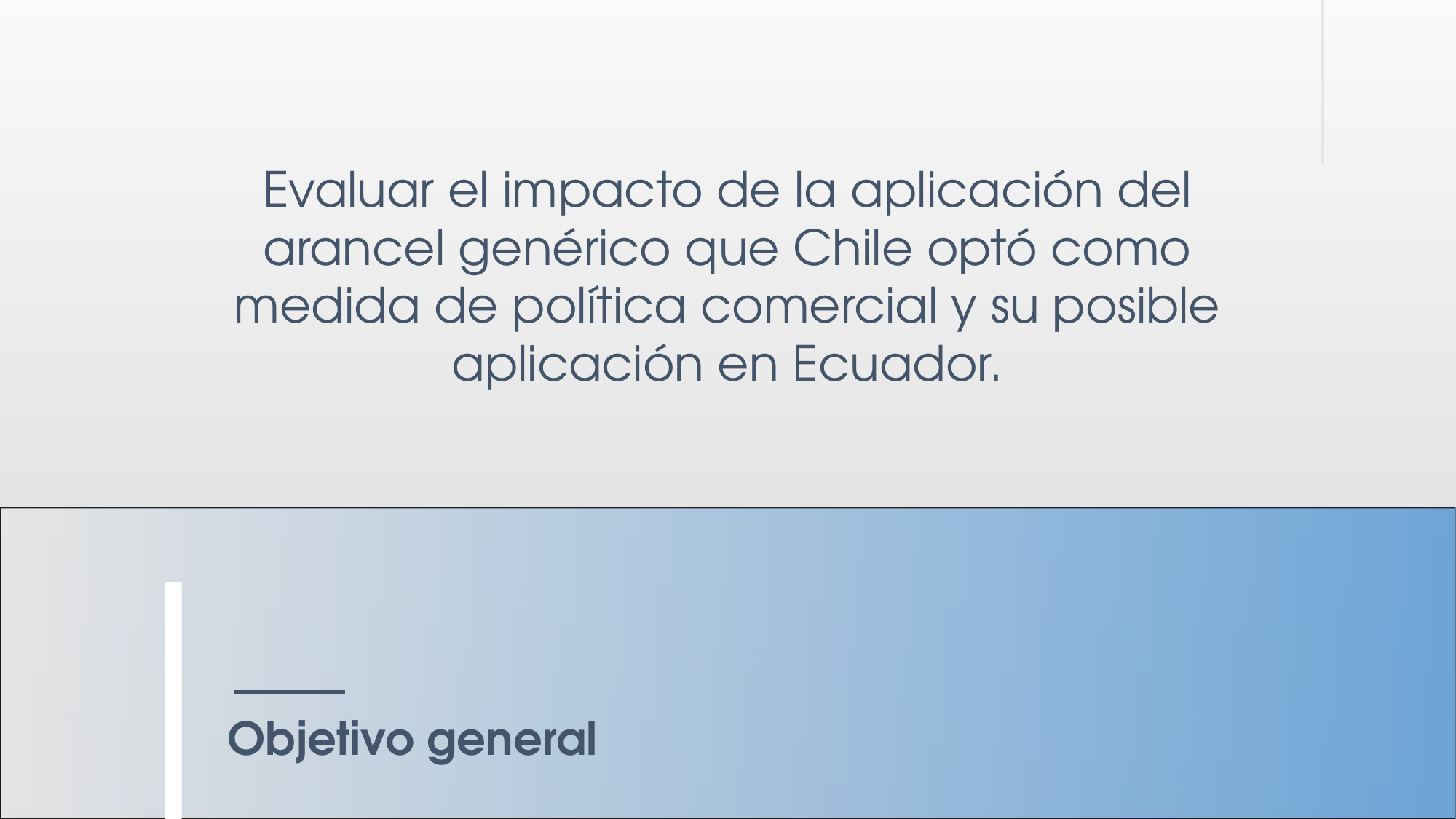

Evaluar el impacto de la aplicación del arancel genérico que Chile optó como medida de política comercial y su posible aplicación en Ecuador.
Objetivo general